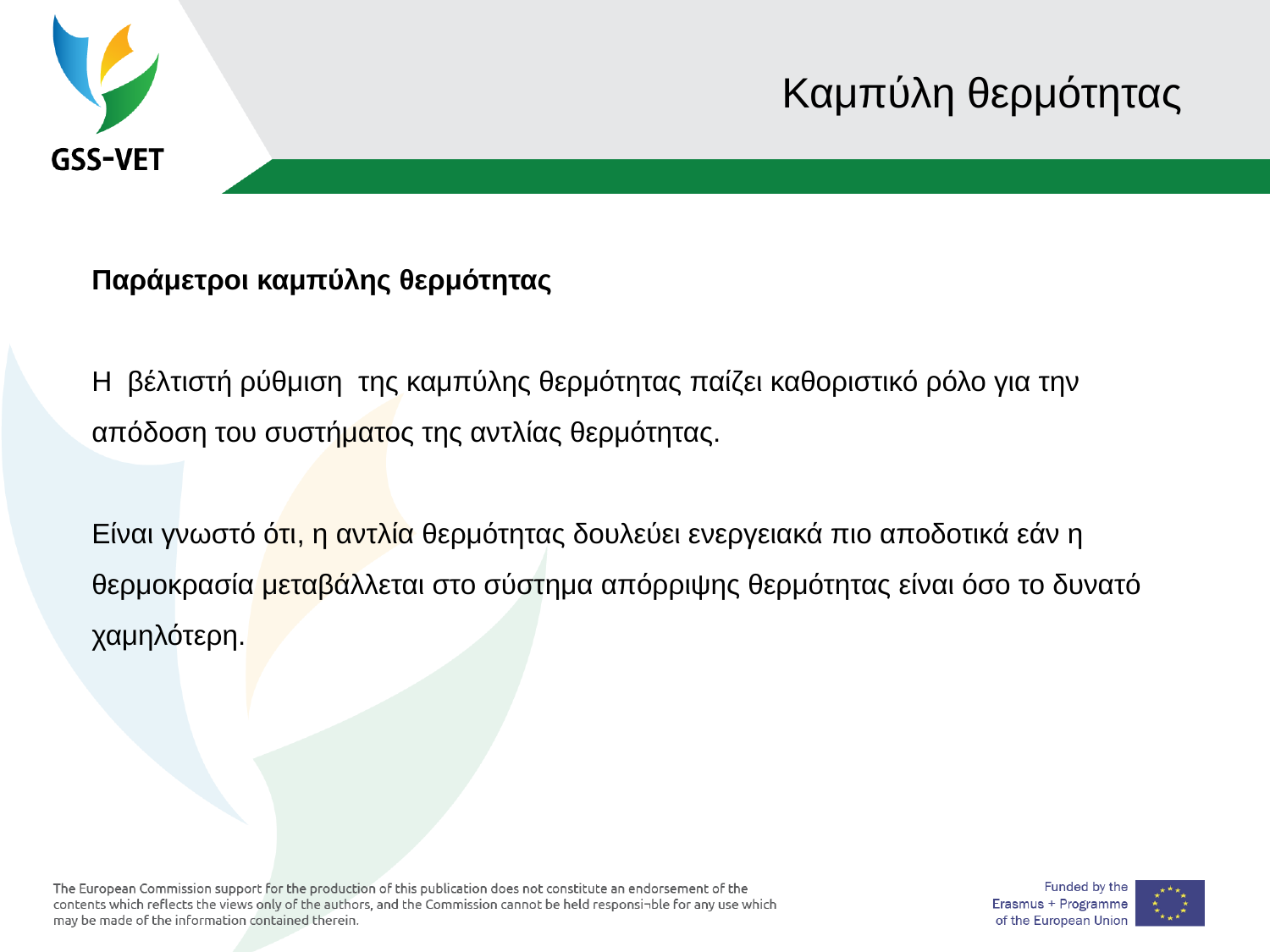

# Καμπύλη θερμότητας
Παράμετροι καμπύλης θερμότητας

Η  βέλτιστή ρύθμιση  της καμπύλης θερμότητας παίζει καθοριστικό ρόλο για την απόδοση του συστήματος της αντλίας θερμότητας.

Είναι γνωστό ότι, η αντλία θερμότητας δουλεύει ενεργειακά πιο αποδοτικά εάν η θερμοκρασία μεταβάλλεται στο σύστημα απόρριψης θερμότητας είναι όσο το δυνατό χαμηλότερη.